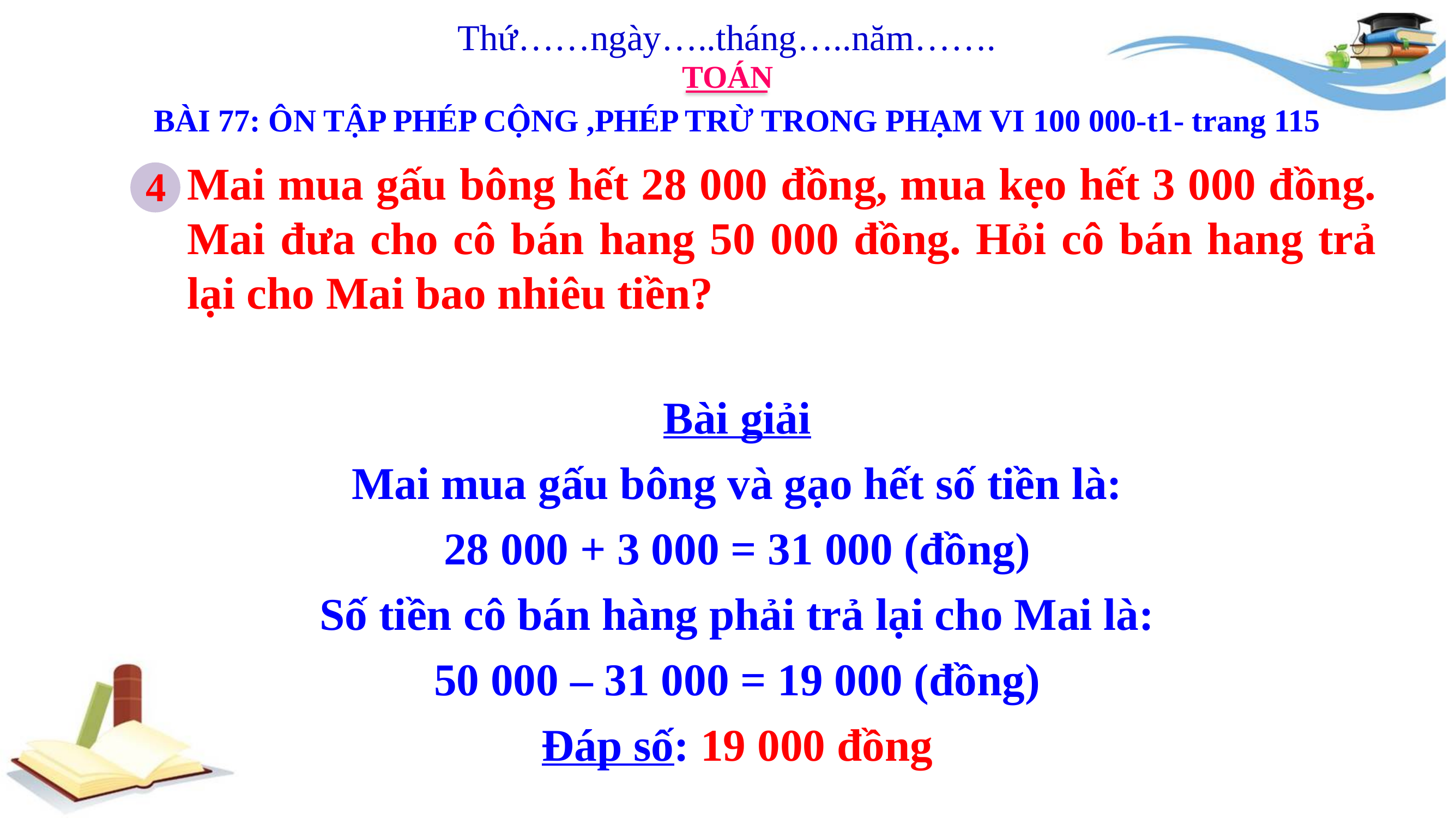

Thứ……ngày…..tháng…..năm…….
TOÁN
BÀI 77: ÔN TẬP PHÉP CỘNG ,PHÉP TRỪ TRONG PHẠM VI 100 000-t1- trang 115
Mai mua gấu bông hết 28 000 đồng, mua kẹo hết 3 000 đồng. Mai đưa cho cô bán hang 50 000 đồng. Hỏi cô bán hang trả lại cho Mai bao nhiêu tiền?
4

Bài giải
Mai mua gấu bông và gạo hết số tiền là:
28 000 + 3 000 = 31 000 (đồng)
Số tiền cô bán hàng phải trả lại cho Mai là:
50 000 – 31 000 = 19 000 (đồng)
Đáp số: 19 000 đồng